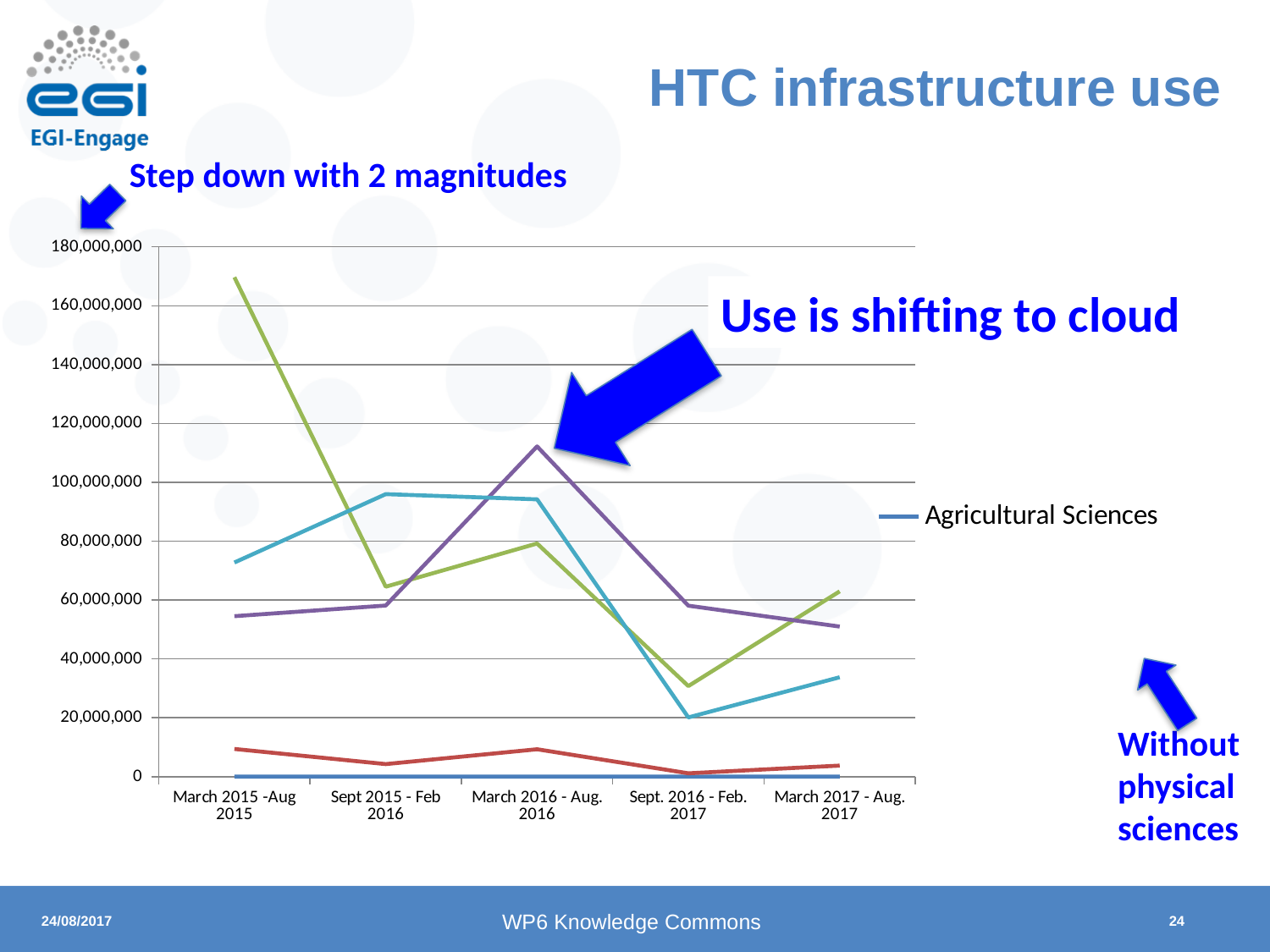

# HTC infrastructure use
Step down with 2 magnitudes

### Chart

| Category | Agricultural Sciences                                                                                                                                                                                                                                           | Engineering and Technology                                                                                                                                                                                                                                      | Medical and Health Sciences                                                                                                                                                                                                                                     | Natural Sciences  (*)                                                                                                                                                                                                                                           | Support Activities                                                                                                                                                                                                                                              |
|---|---|---|---|---|---|
| March 2015 -Aug 2015 | 1791.0 | 9390762.0 | 169683039.0 | 54508947.0 | 72751843.0 |
| Sept 2015 - Feb 2016 | 1537.0 | 4250435.0 | 64526056.0 | 58134951.0 | 95999074.0 |
| March 2016 - Aug. 2016 | 0.0 | 9295283.0 | 79198693.0 | 112212045.0 | 94229057.0 |
| Sept. 2016 - Feb. 2017 | 0.0 | 1130791.0 | 30750532.0 | 58073380.0 | 20115107.0 |
| March 2017 - Aug. 2017 | 0.0 | 3748445.0 | 62957867.0 | 50976726.0 | 33757416.0 |
Use is shifting to cloud

Without
physical
sciences
WP6 Knowledge Commons